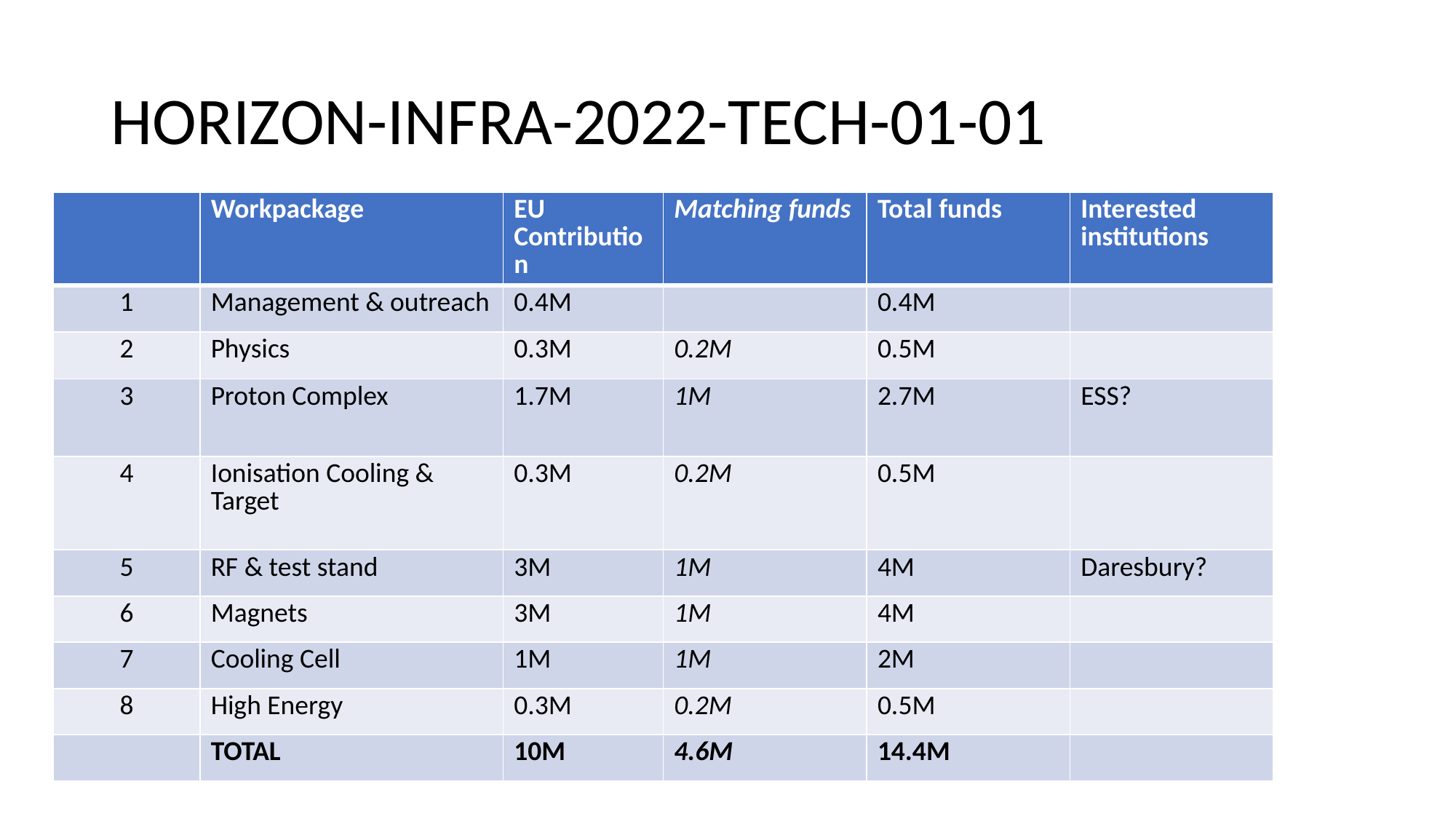

# HORIZON-INFRA-2022-TECH-01-01
|  | Workpackage | EU Contribution | Matching funds | Total funds | Interested institutions |
| --- | --- | --- | --- | --- | --- |
| 1 | Management & outreach | 0.4M |  | 0.4M |  |
| 2 | Physics | 0.3M | 0.2M | 0.5M |  |
| 3 | Proton Complex | 1.7M | 1M | 2.7M | ESS? |
| 4 | Ionisation Cooling & Target | 0.3M | 0.2M | 0.5M |  |
| 5 | RF & test stand | 3M | 1M | 4M | Daresbury? |
| 6 | Magnets | 3M | 1M | 4M |  |
| 7 | Cooling Cell | 1M | 1M | 2M |  |
| 8 | High Energy | 0.3M | 0.2M | 0.5M |  |
|  | TOTAL | 10M | 4.6M | 14.4M |  |